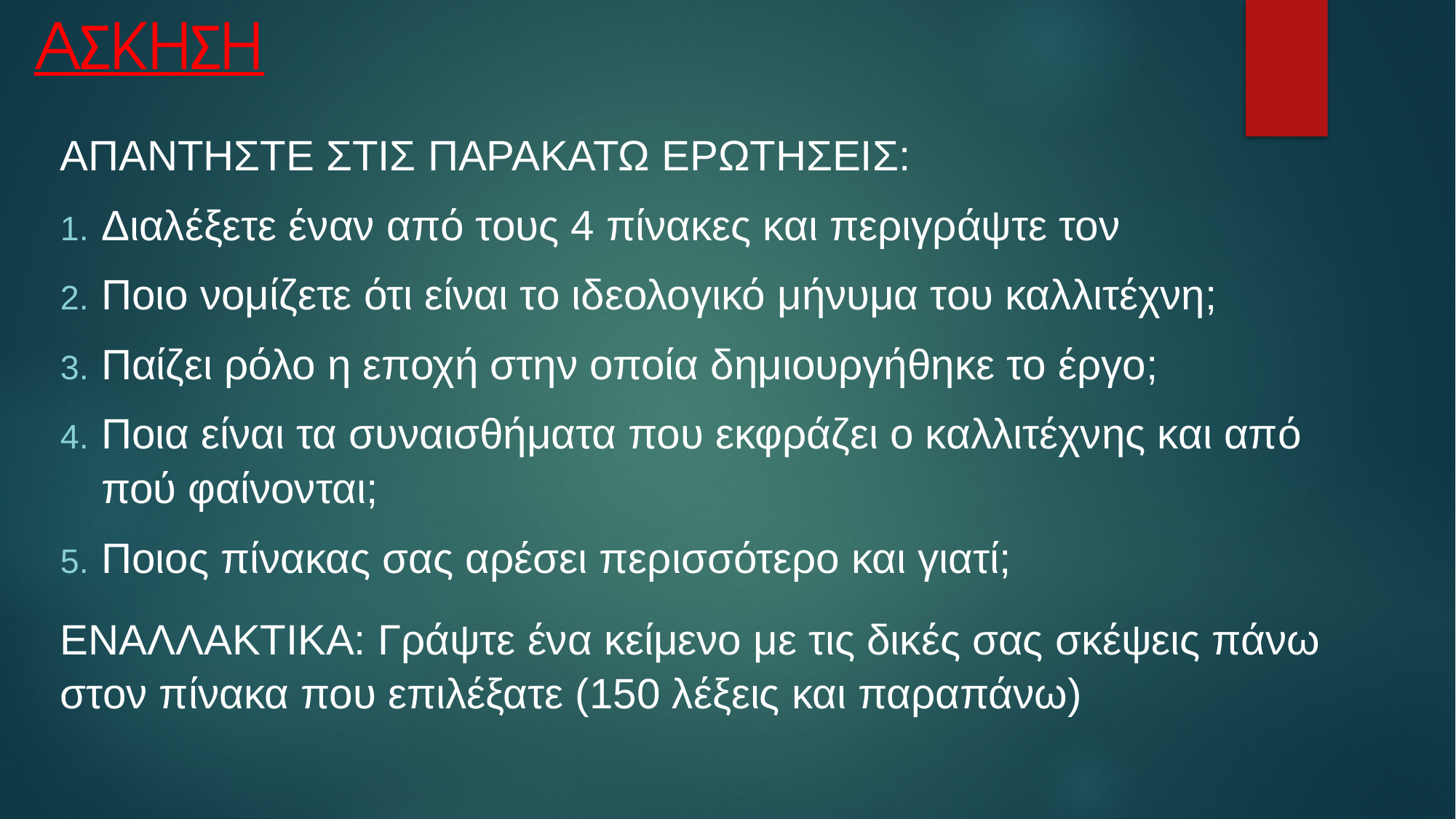

# ΑΣΚΗΣΗ
ΑΠΑΝΤΗΣΤΕ ΣΤΙΣ ΠΑΡΑΚΑΤΩ ΕΡΩΤΗΣΕΙΣ:
Διαλέξετε έναν από τους 4 πίνακες και περιγράψτε τον
Ποιο νομίζετε ότι είναι το ιδεολογικό μήνυμα του καλλιτέχνη;
Παίζει ρόλο η εποχή στην οποία δημιουργήθηκε το έργο;
Ποια είναι τα συναισθήματα που εκφράζει ο καλλιτέχνης και από πού φαίνονται;
Ποιος πίνακας σας αρέσει περισσότερο και γιατί;
ΕΝΑΛΛΑΚΤΙΚΑ: Γράψτε ένα κείμενο με τις δικές σας σκέψεις πάνω στον πίνακα που επιλέξατε (150 λέξεις και παραπάνω)